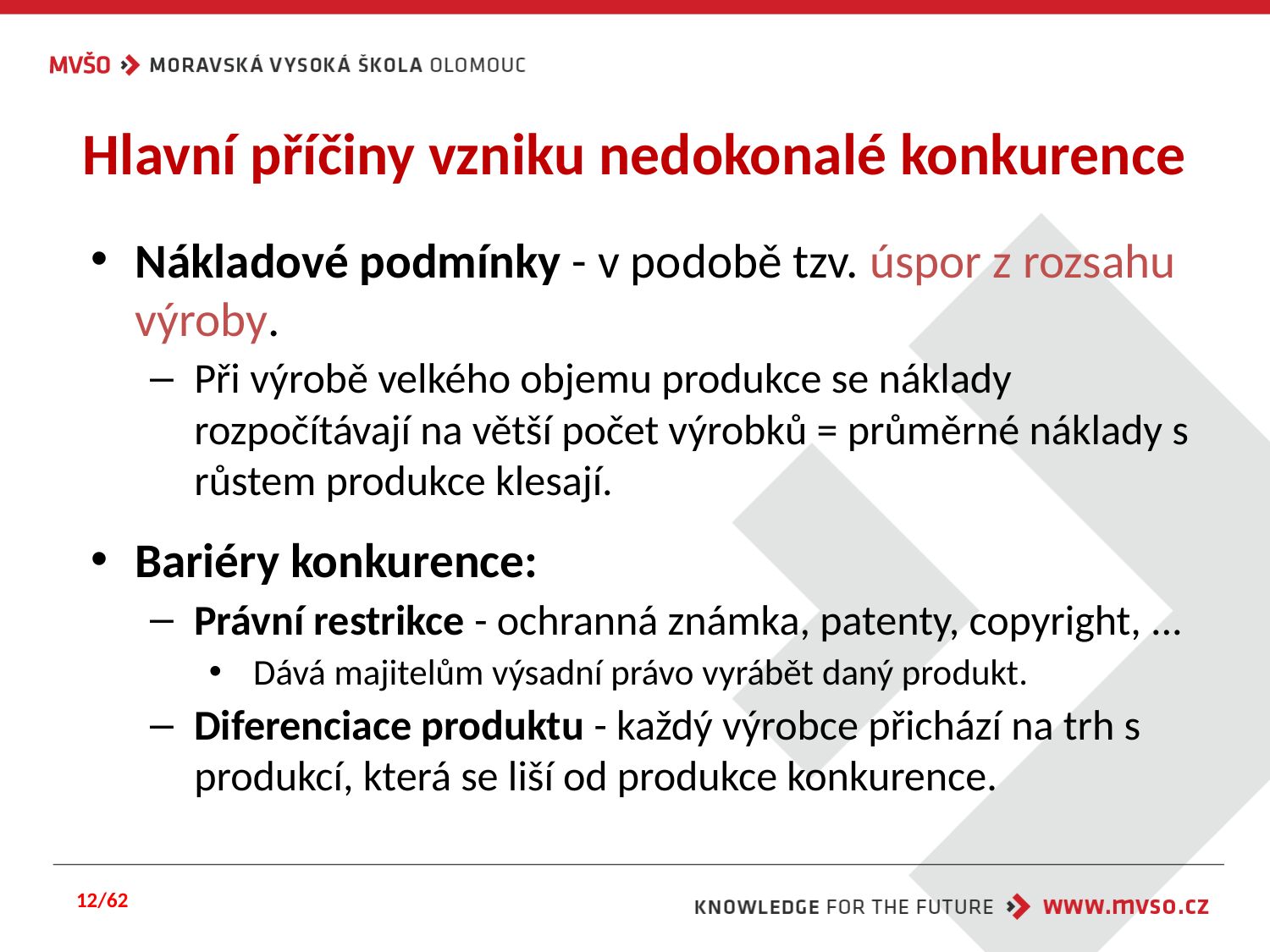

# Hlavní příčiny vzniku nedokonalé konkurence
Nákladové podmínky - v podobě tzv. úspor z rozsahu výroby.
Při výrobě velkého objemu produkce se náklady rozpočítávají na větší počet výrobků = průměrné náklady s růstem produkce klesají.

Bariéry konkurence:
Právní restrikce - ochranná známka, patenty, copyright, ...
Dává majitelům výsadní právo vyrábět daný produkt.
Diferenciace produktu - každý výrobce přichází na trh s produkcí, která se liší od produkce konkurence.

12/62